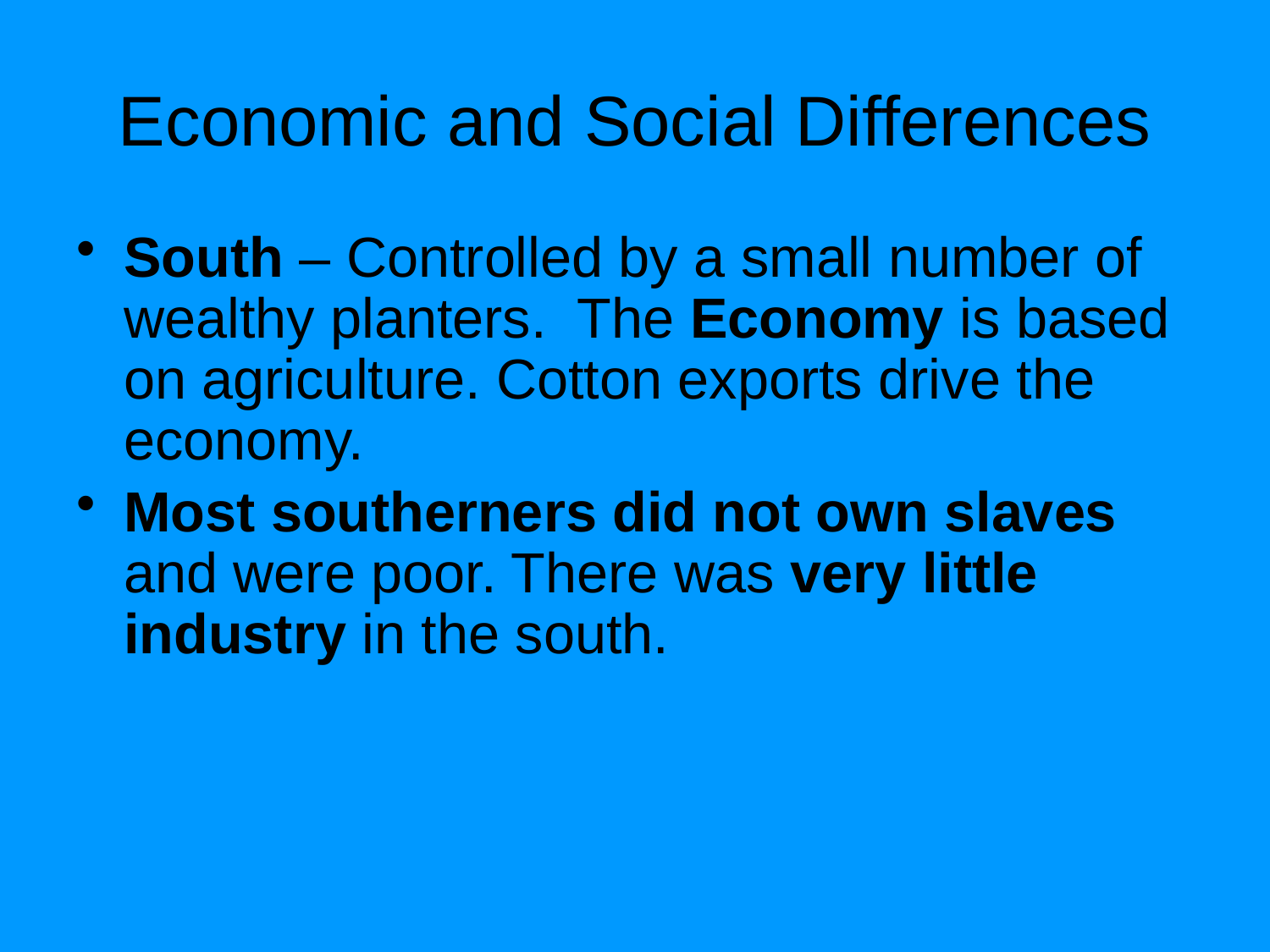

# Economic and Social Differences
South – Controlled by a small number of wealthy planters.  The Economy is based on agriculture. Cotton exports drive the economy.
Most southerners did not own slaves and were poor. There was very little industry in the south.